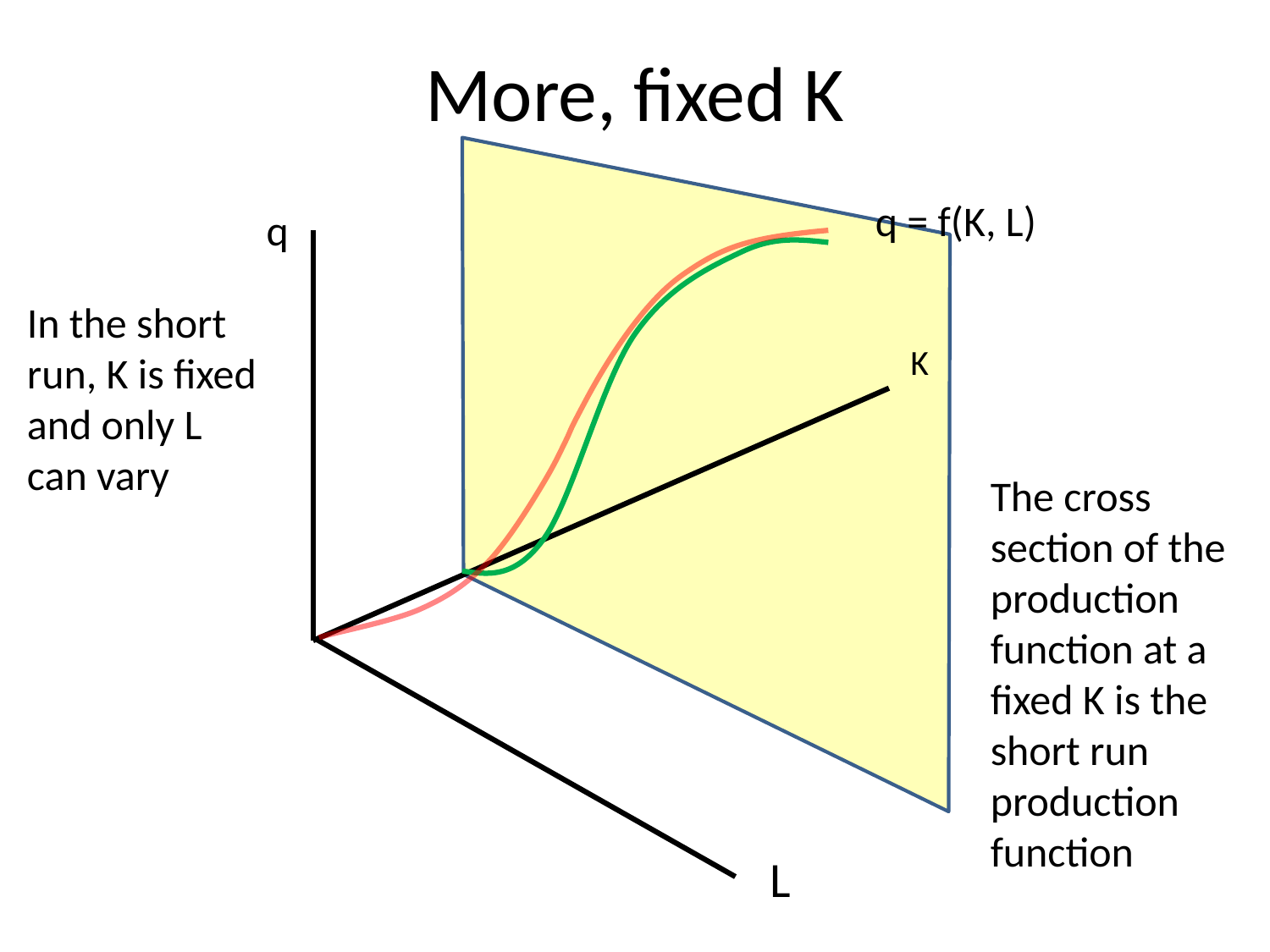

# More, fixed K

q = f(K, L)
q

In the short run, K is fixed and only L can vary
K
The cross section of the production function at a fixed K is the short run production function
L